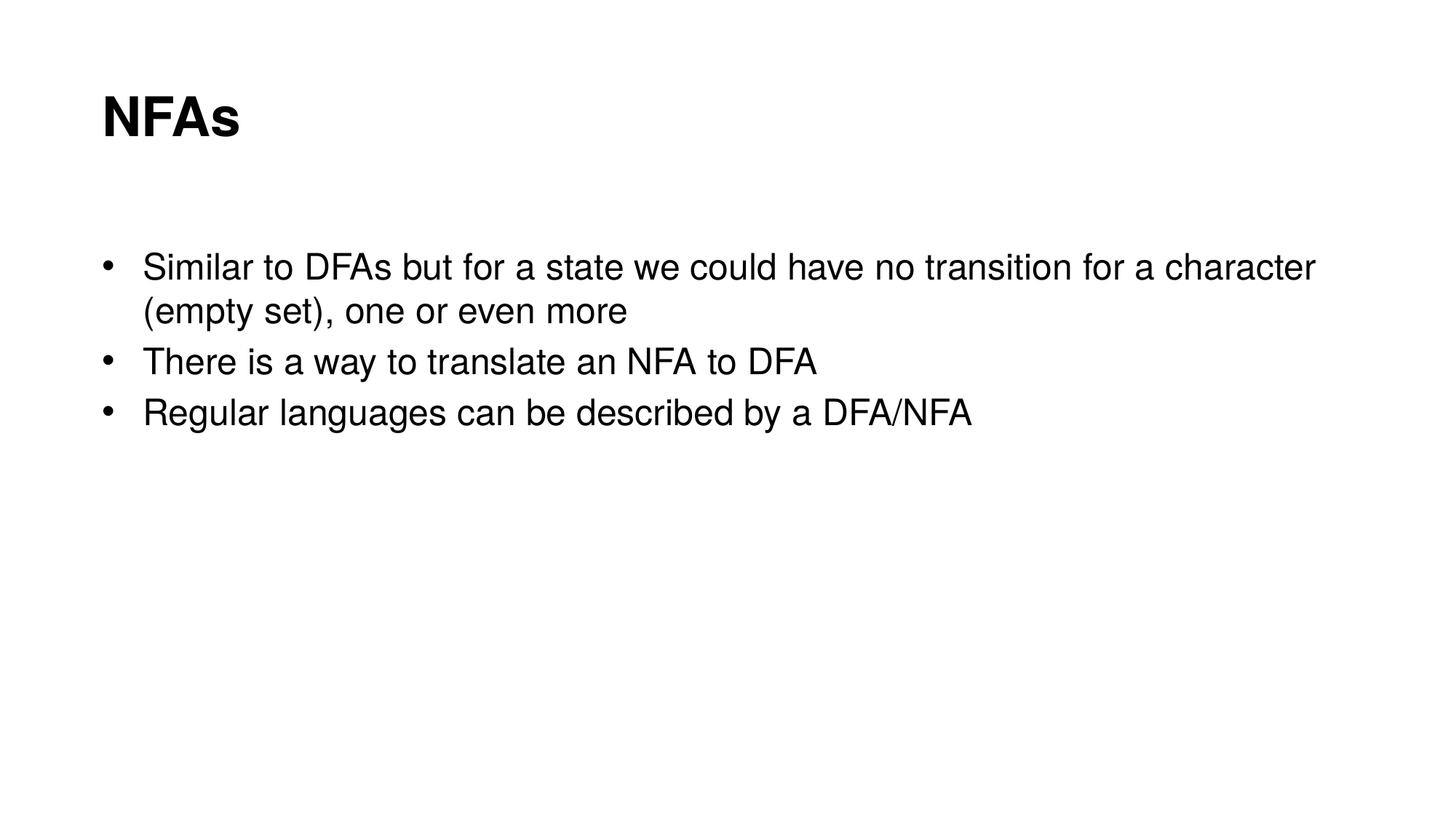

NFAs
Similar to DFAs but for a state we could have no transition for a character (empty set), one or even more
There is a way to translate an NFA to DFA
Regular languages can be described by a DFA/NFA